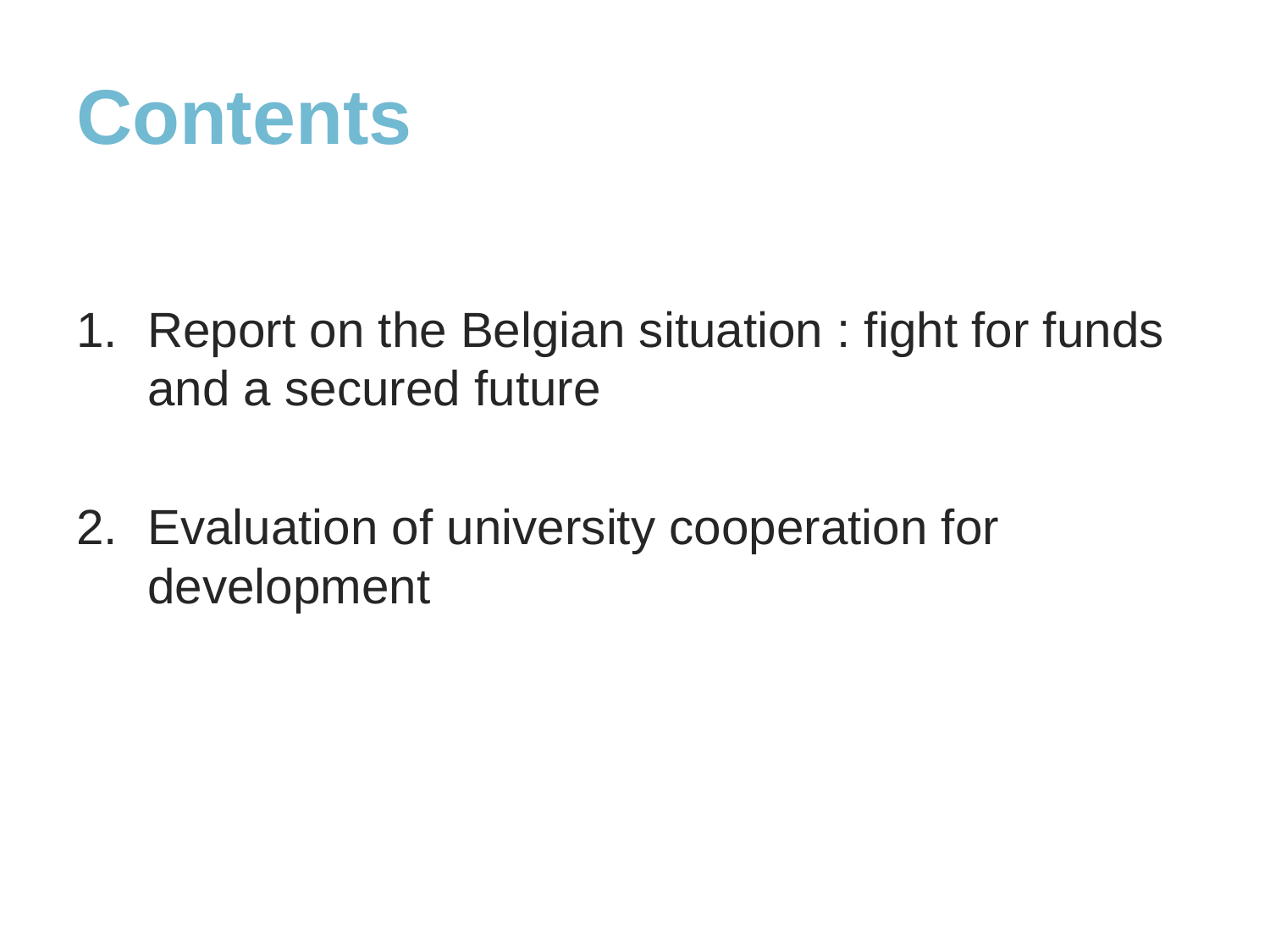

# Contents

Report on the Belgian situation : fight for funds and a secured future

Evaluation of university cooperation for development